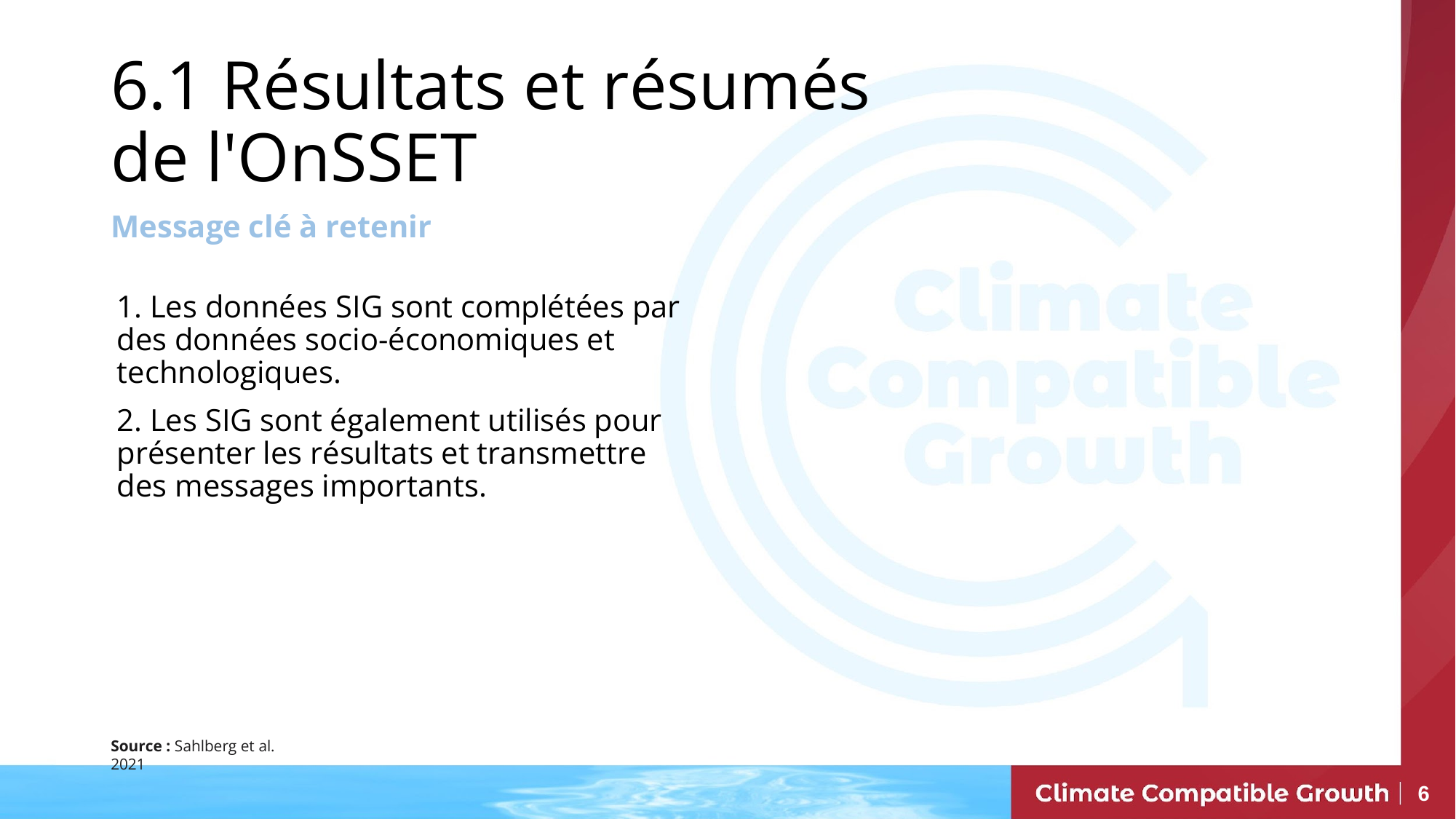

6.1 Résultats et résumés de l'OnSSET
Message clé à retenir

1. Les données SIG sont complétées par des données socio-économiques et technologiques.
2. Les SIG sont également utilisés pour présenter les résultats et transmettre des messages importants.
Source : Sahlberg et al. 2021